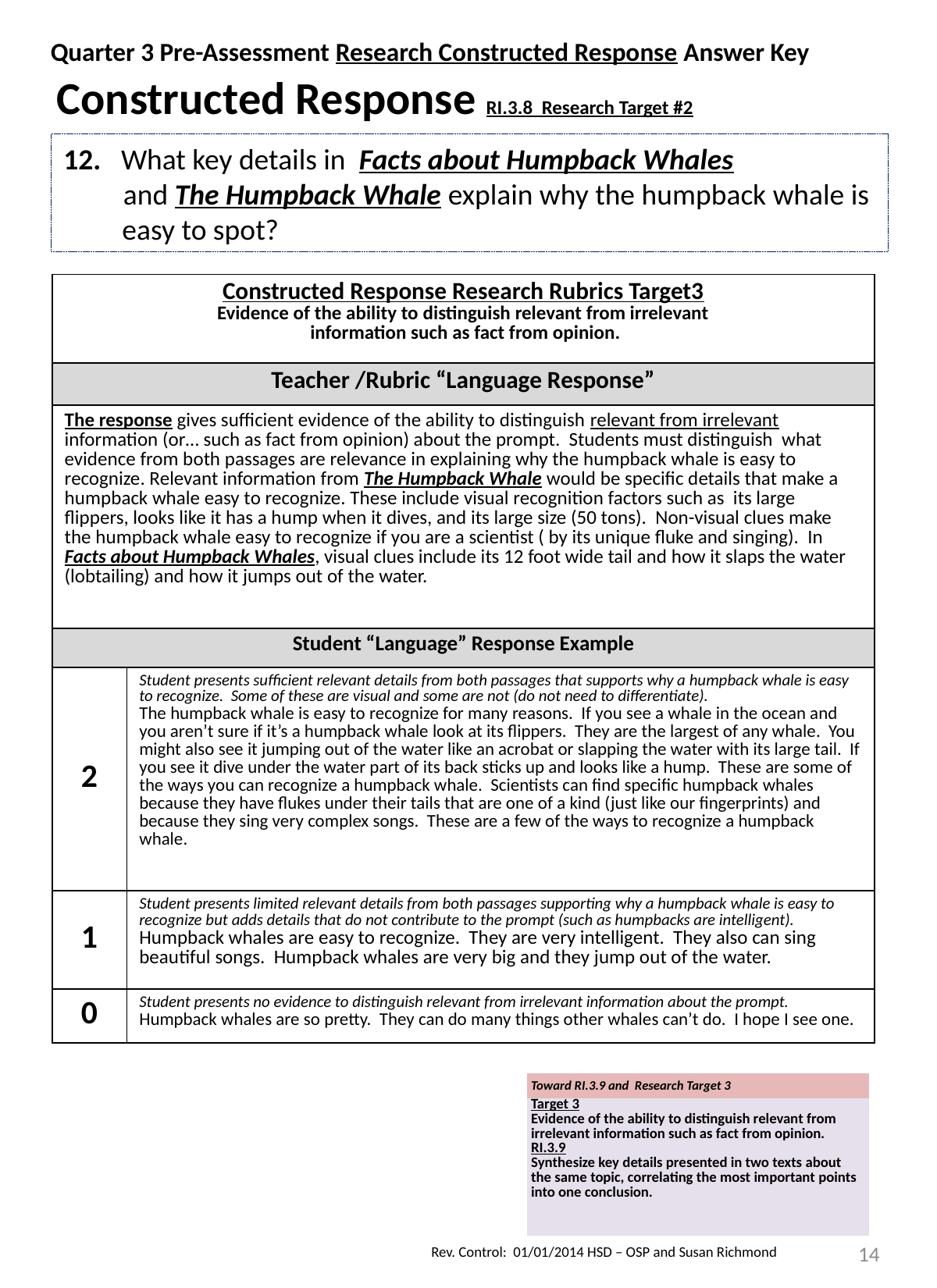

Quarter 3 Pre-Assessment Research Constructed Response Answer Key
 Constructed Response RI.3.8  Research Target #2
12.   What key details in  Facts about Humpback Whales
         and The Humpback Whale explain why the humpback whale is easy to spot?
| Constructed Response Research Rubrics Target3 Evidence of the ability to distinguish relevant from irrelevant information such as fact from opinion. |  |
| --- | --- |
| Teacher /Rubric “Language Response” |  |
| The response gives sufficient evidence of the ability to distinguish relevant from irrelevant information (or… such as fact from opinion) about the prompt. Students must distinguish what evidence from both passages are relevance in explaining why the humpback whale is easy to recognize. Relevant information from The Humpback Whale would be specific details that make a humpback whale easy to recognize. These include visual recognition factors such as its large flippers, looks like it has a hump when it dives, and its large size (50 tons). Non-visual clues make the humpback whale easy to recognize if you are a scientist ( by its unique fluke and singing). In Facts about Humpback Whales, visual clues include its 12 foot wide tail and how it slaps the water (lobtailing) and how it jumps out of the water. |  |
| Student “Language” Response Example |  |
| 2 | Student presents sufficient relevant details from both passages that supports why a humpback whale is easy to recognize. Some of these are visual and some are not (do not need to differentiate). The humpback whale is easy to recognize for many reasons. If you see a whale in the ocean and you aren’t sure if it’s a humpback whale look at its flippers. They are the largest of any whale. You might also see it jumping out of the water like an acrobat or slapping the water with its large tail. If you see it dive under the water part of its back sticks up and looks like a hump. These are some of the ways you can recognize a humpback whale. Scientists can find specific humpback whales because they have flukes under their tails that are one of a kind (just like our fingerprints) and because they sing very complex songs. These are a few of the ways to recognize a humpback whale. |
| 1 | Student presents limited relevant details from both passages supporting why a humpback whale is easy to recognize but adds details that do not contribute to the prompt (such as humpbacks are intelligent). Humpback whales are easy to recognize. They are very intelligent. They also can sing beautiful songs. Humpback whales are very big and they jump out of the water. |
| 0 | Student presents no evidence to distinguish relevant from irrelevant information about the prompt. Humpback whales are so pretty. They can do many things other whales can’t do. I hope I see one. |
| Toward RI.3.9 and Research Target 3 |
| --- |
| Target 3 Evidence of the ability to distinguish relevant from irrelevant information such as fact from opinion. RI.3.9 Synthesize key details presented in two texts about the same topic, correlating the most important points into one conclusion. |
14